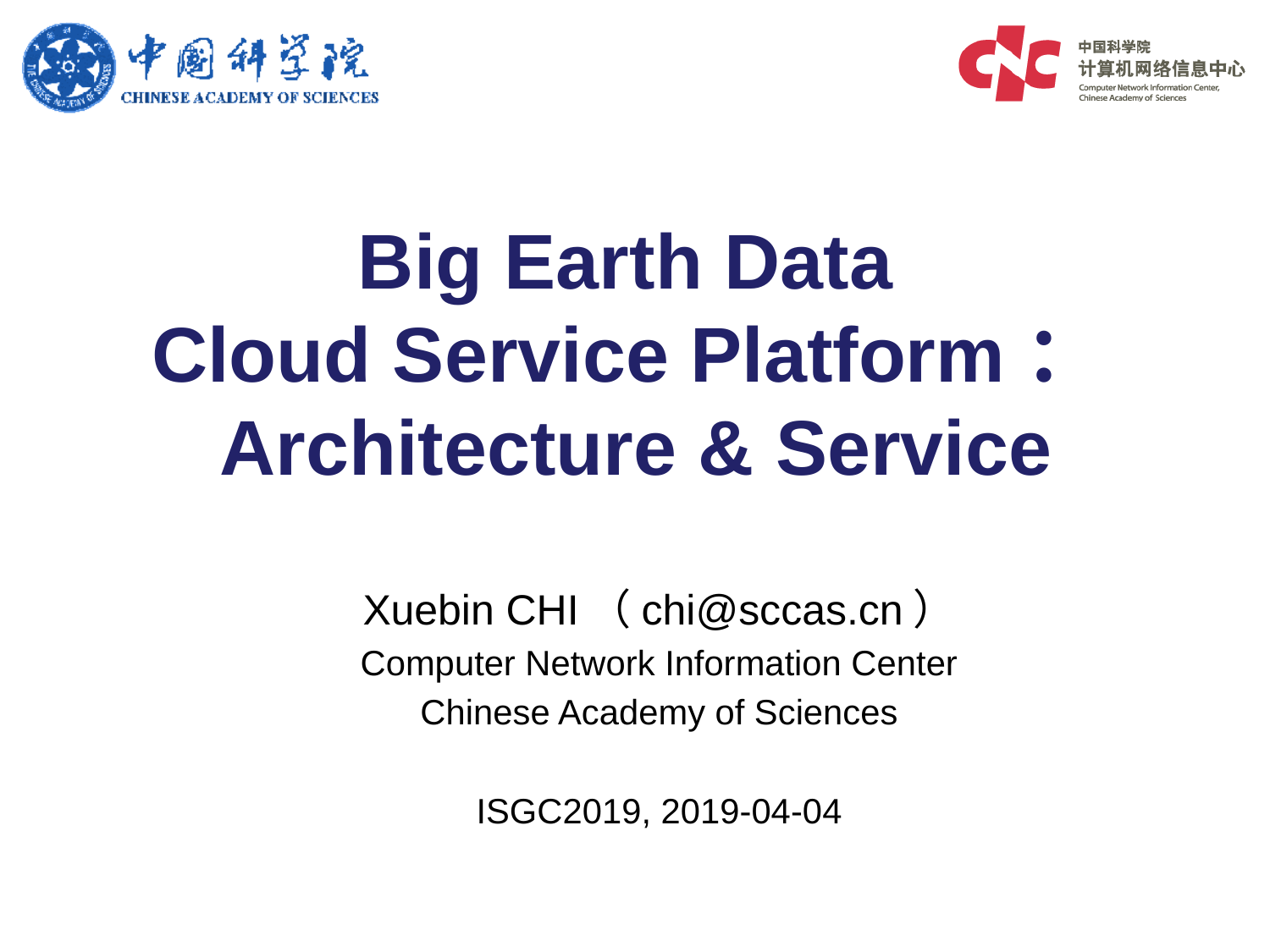

# Big Earth Data Cloud Service Platform：Architecture & Service
Xuebin CHI（chi@sccas.cn）
Computer Network Information Center
Chinese Academy of Sciences

ISGC2019, 2019-04-04